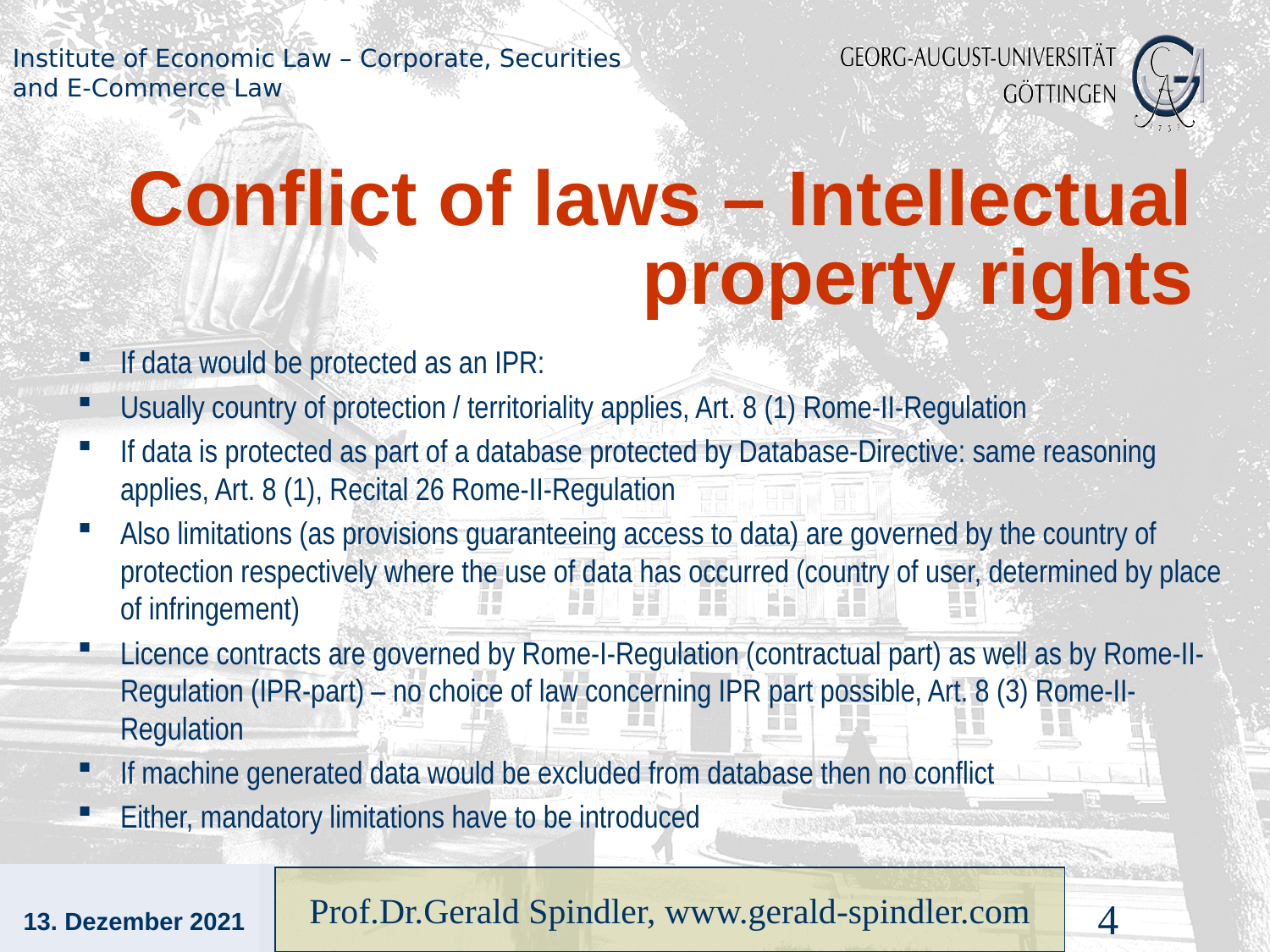

# Conflict of laws – Intellectual property rights
If data would be protected as an IPR:
Usually country of protection / territoriality applies, Art. 8 (1) Rome-II-Regulation
If data is protected as part of a database protected by Database-Directive: same reasoning applies, Art. 8 (1), Recital 26 Rome-II-Regulation
Also limitations (as provisions guaranteeing access to data) are governed by the country of protection respectively where the use of data has occurred (country of user, determined by place of infringement)
Licence contracts are governed by Rome-I-Regulation (contractual part) as well as by Rome-II-Regulation (IPR-part) – no choice of law concerning IPR part possible, Art. 8 (3) Rome-II-Regulation
If machine generated data would be excluded from database then no conflict
Either, mandatory limitations have to be introduced
13. Dezember 2021